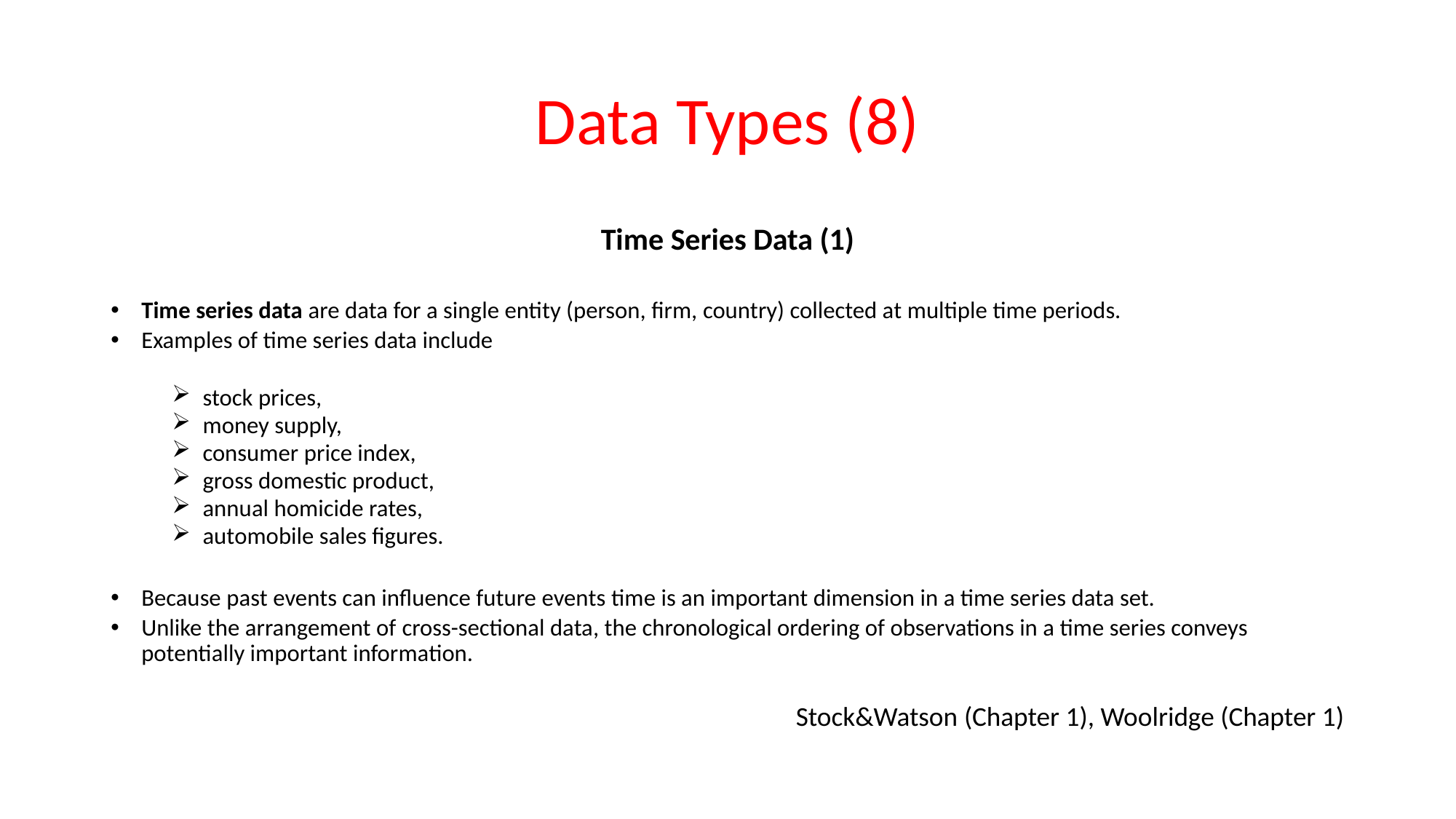

# Data Types (8)
Time Series Data (1)

Time series data are data for a single entity (person, firm, country) collected at multiple time periods.
Examples of time series data include

stock prices,
money supply,
consumer price index,
gross domestic product,
annual homicide rates,
automobile sales figures.

Because past events can influence future events time is an important dimension in a time series data set.
Unlike the arrangement of cross-sectional data, the chronological ordering of observations in a time series conveys potentially important information.

Stock&Watson (Chapter 1), Woolridge (Chapter 1)